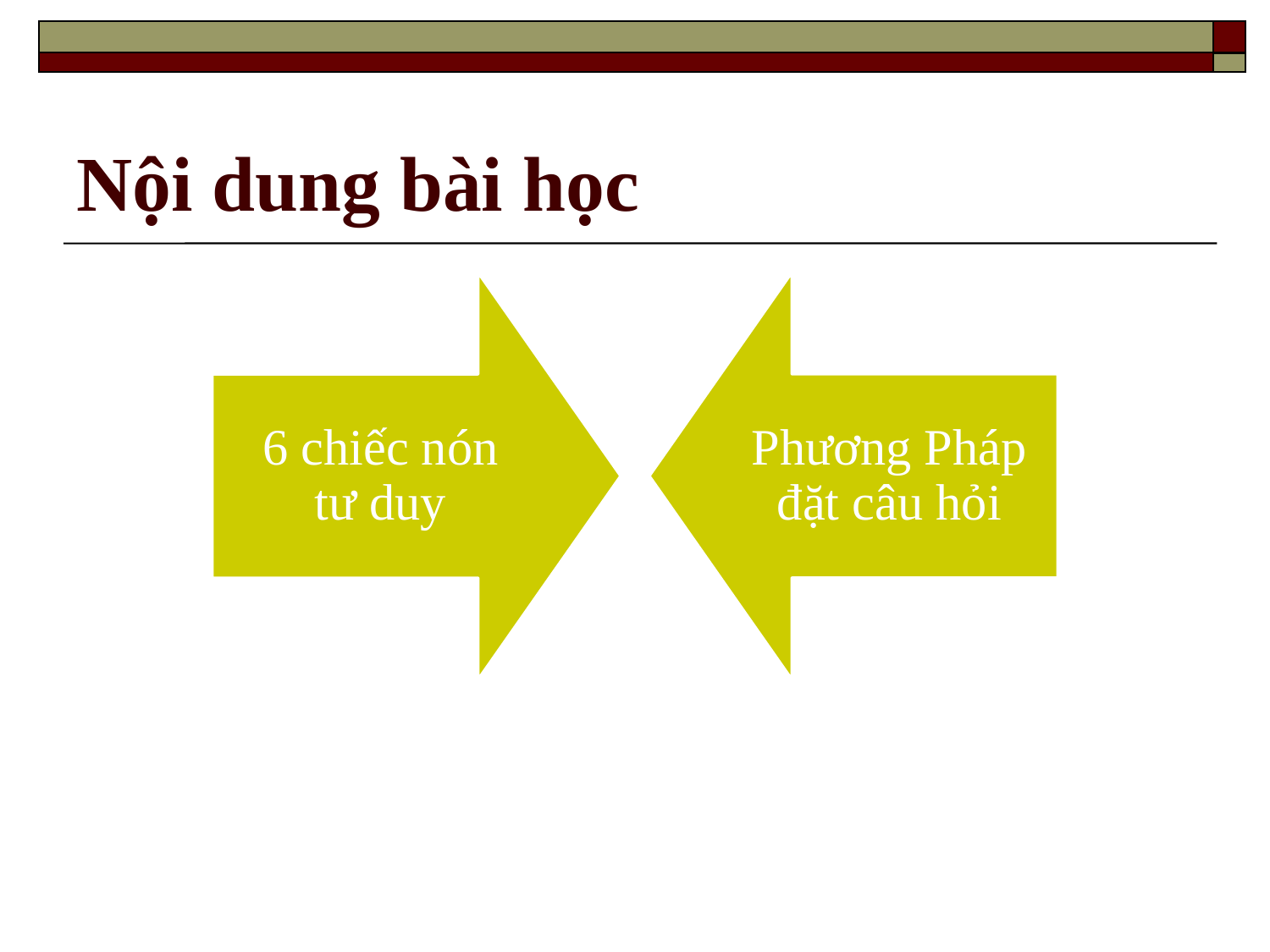

# Nội dung bài học
6 chiếc nón tư duy
Phương Pháp đặt câu hỏi